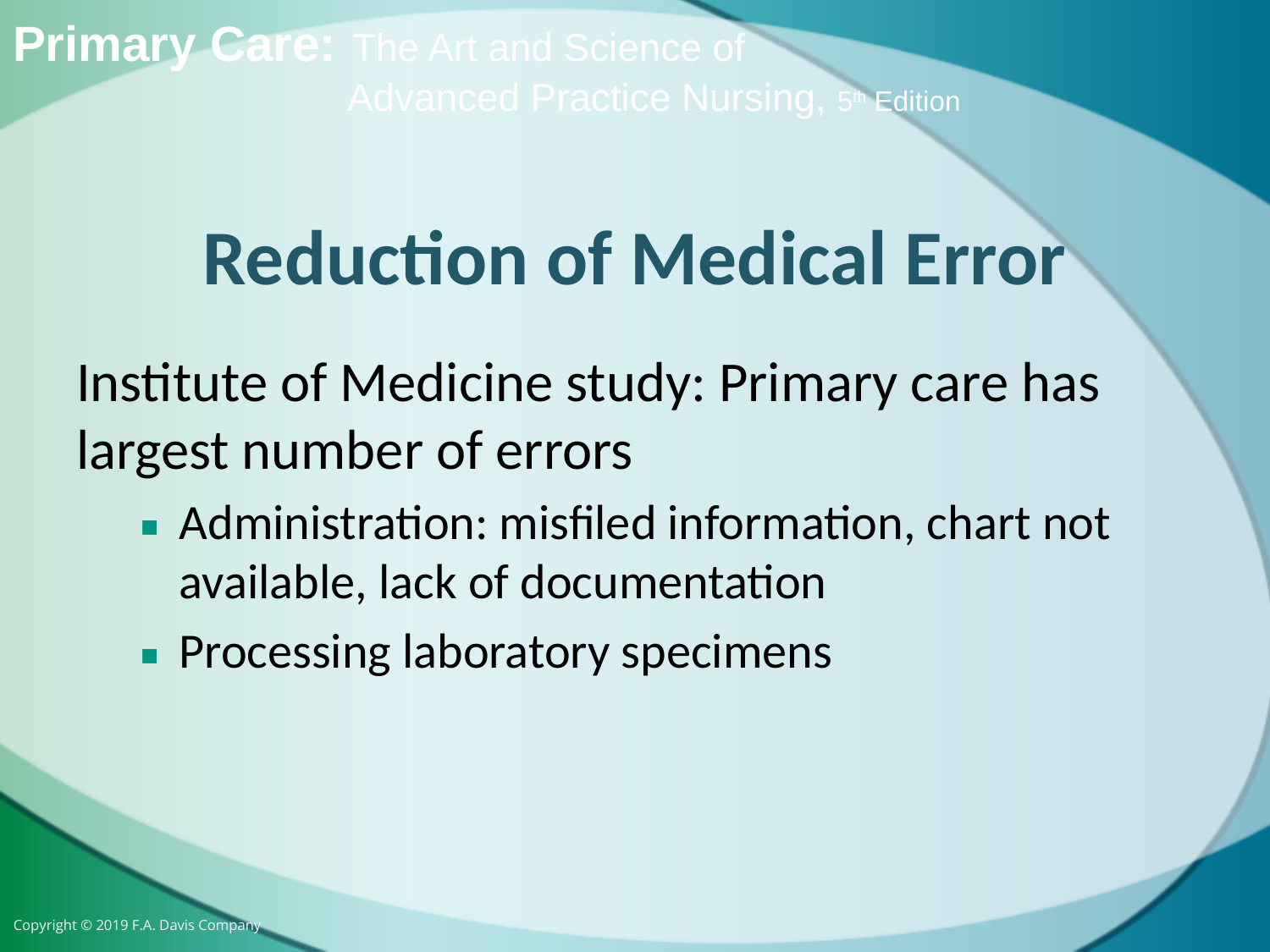

# Reduction of Medical Error
Institute of Medicine study: Primary care has largest number of errors
Administration: misfiled information, chart not available, lack of documentation
Processing laboratory specimens